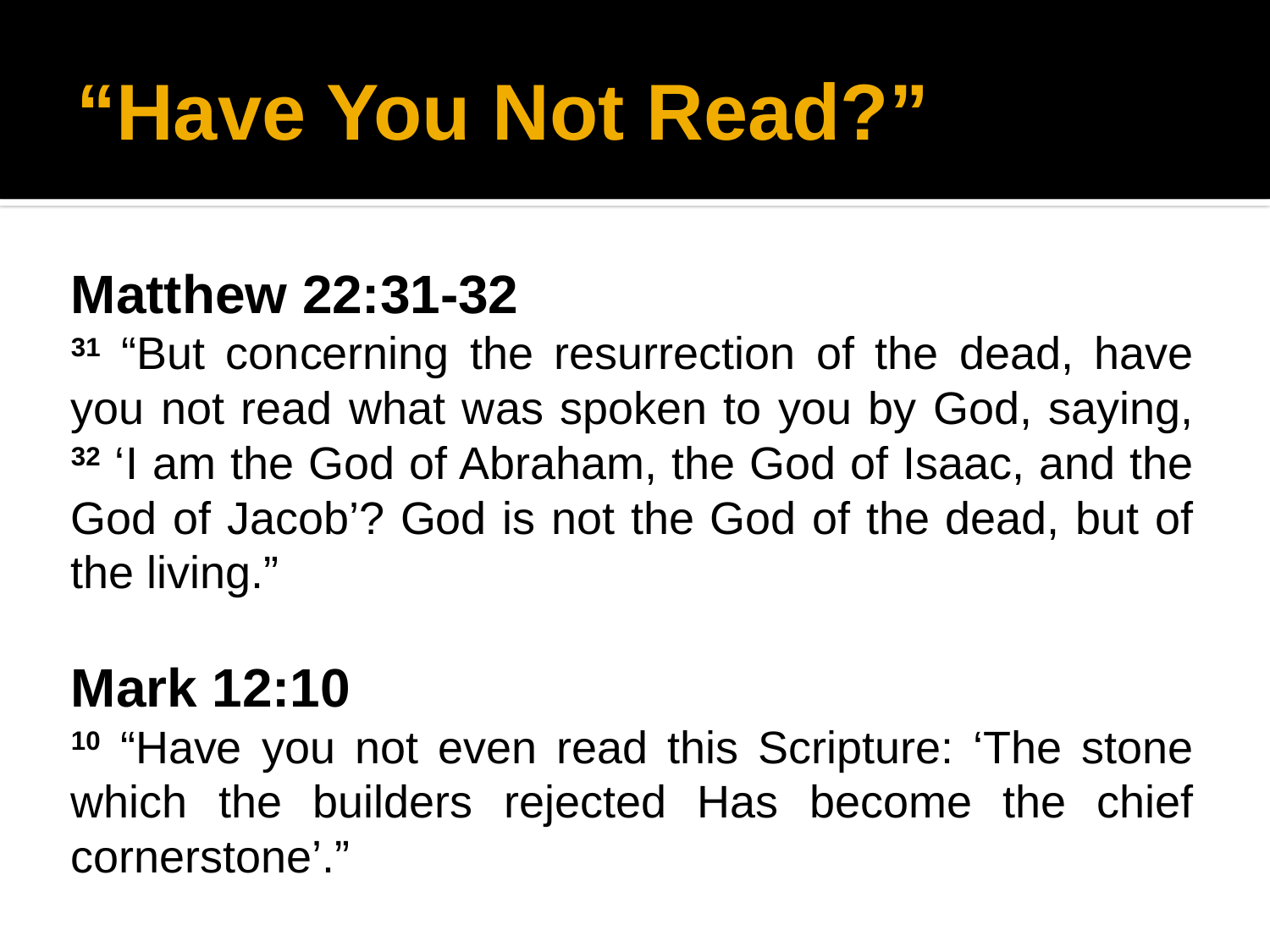

# “Have You Not Read?”
Matthew 22:31-32
31 “But concerning the resurrection of the dead, have you not read what was spoken to you by God, saying, 32 ‘I am the God of Abraham, the God of Isaac, and the God of Jacob’? God is not the God of the dead, but of the living.”

Mark 12:10
10 “Have you not even read this Scripture: ‘The stone which the builders rejected Has become the chief cornerstone’.”